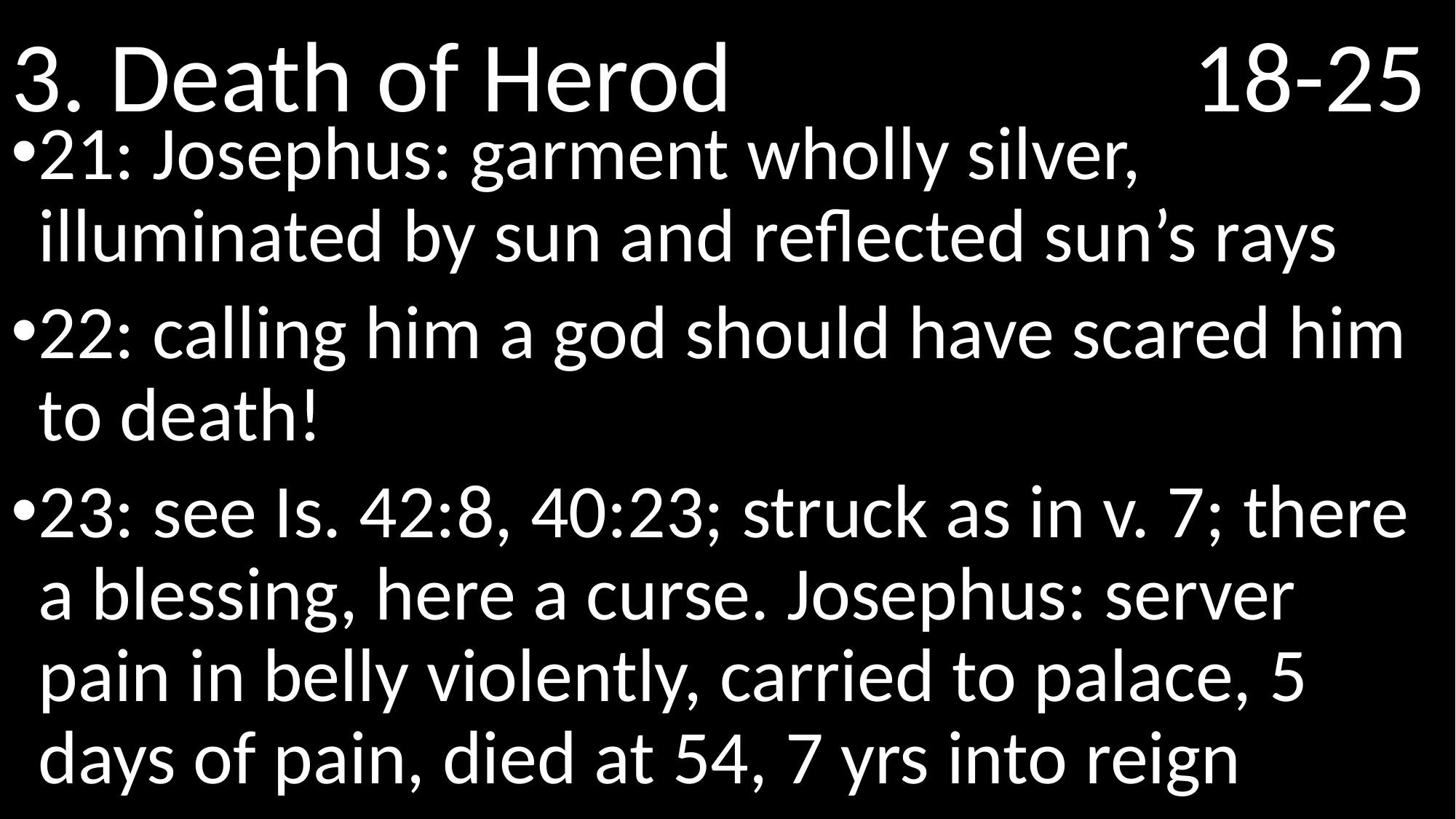

# 3. Death of Herod				    18-25
21: Josephus: garment wholly silver, illuminated by sun and reflected sun’s rays
22: calling him a god should have scared him to death!
23: see Is. 42:8, 40:23; struck as in v. 7; there a blessing, here a curse. Josephus: server pain in belly violently, carried to palace, 5 days of pain, died at 54, 7 yrs into reign